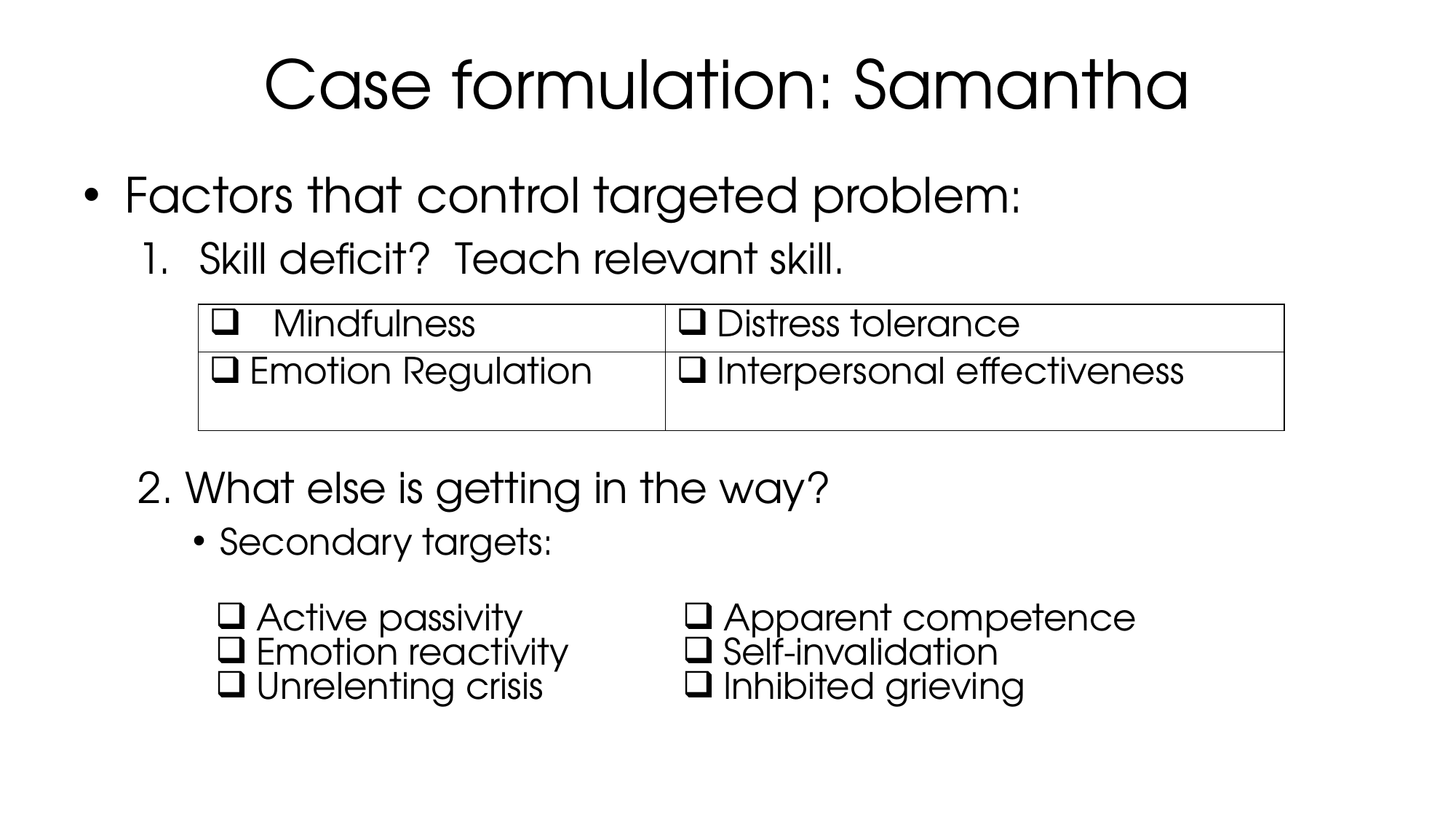

# Case formulation: Samantha
Factors that control targeted problem:
Skill deficit?  Teach relevant skill.

2. What else is getting in the way?
Secondary targets:

| Mindfulness | Distress tolerance |
| --- | --- |
| Emotion Regulation | Interpersonal effectiveness |
| Active passivity Emotion reactivity Unrelenting crisis | Apparent competence Self-invalidation Inhibited grieving |
| --- | --- |